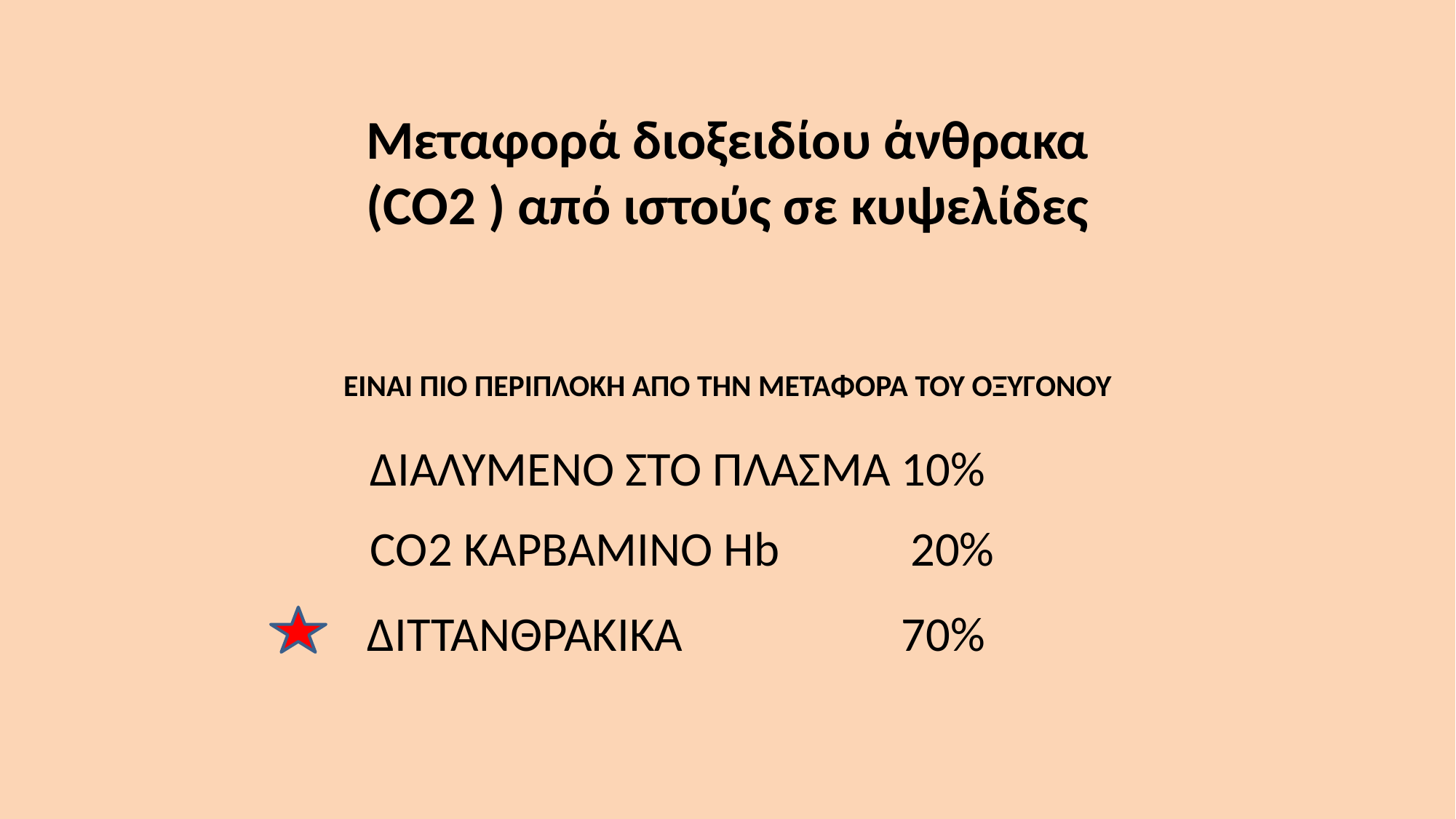

Μεταφορά διοξειδίου άνθρακα (CO2 ) από ιστούς σε κυψελίδες

ΕΙΝΑΙ ΠΙΟ ΠΕΡΙΠΛΟΚΗ ΑΠΟ ΤΗΝ ΜΕΤΑΦΟΡΑ ΤΟΥ ΟΞΥΓΟΝΟΥ

ΔΙΑΛΥΜΕΝΟ ΣΤΟ ΠΛΑΣΜΑ 10%
CO2 ΚΑΡΒΑΜΙΝΟ Hb            20%

ΔΙΤΤΑΝΘΡΑΚΙΚΑ                    70%